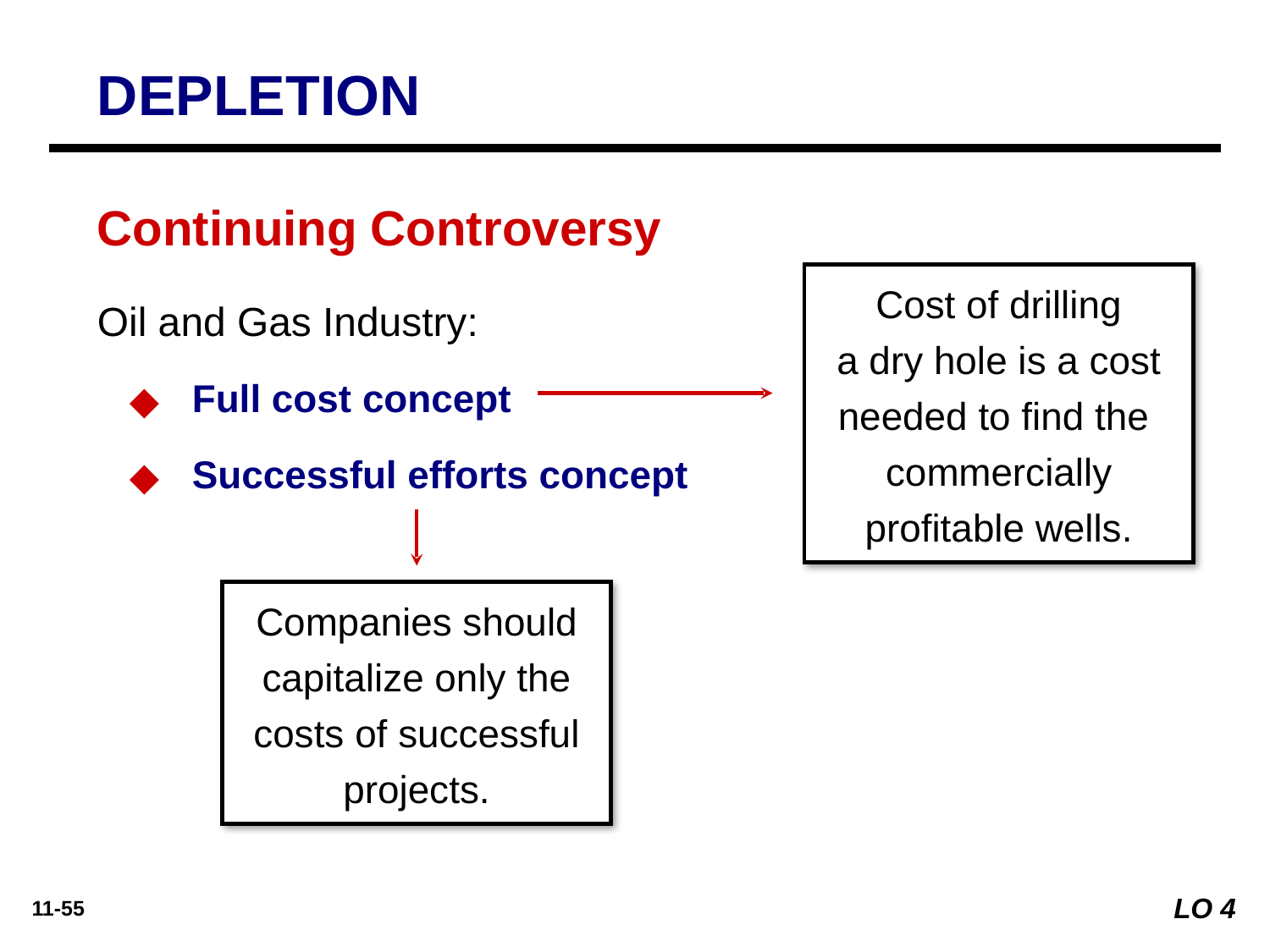

DEPLETION
Continuing Controversy
Cost of drilling
a dry hole is a cost needed to find the  commercially profitable wells.
Oil and Gas Industry:
Full cost concept
Successful efforts concept
Companies should capitalize only the costs of successful projects.
LO 4